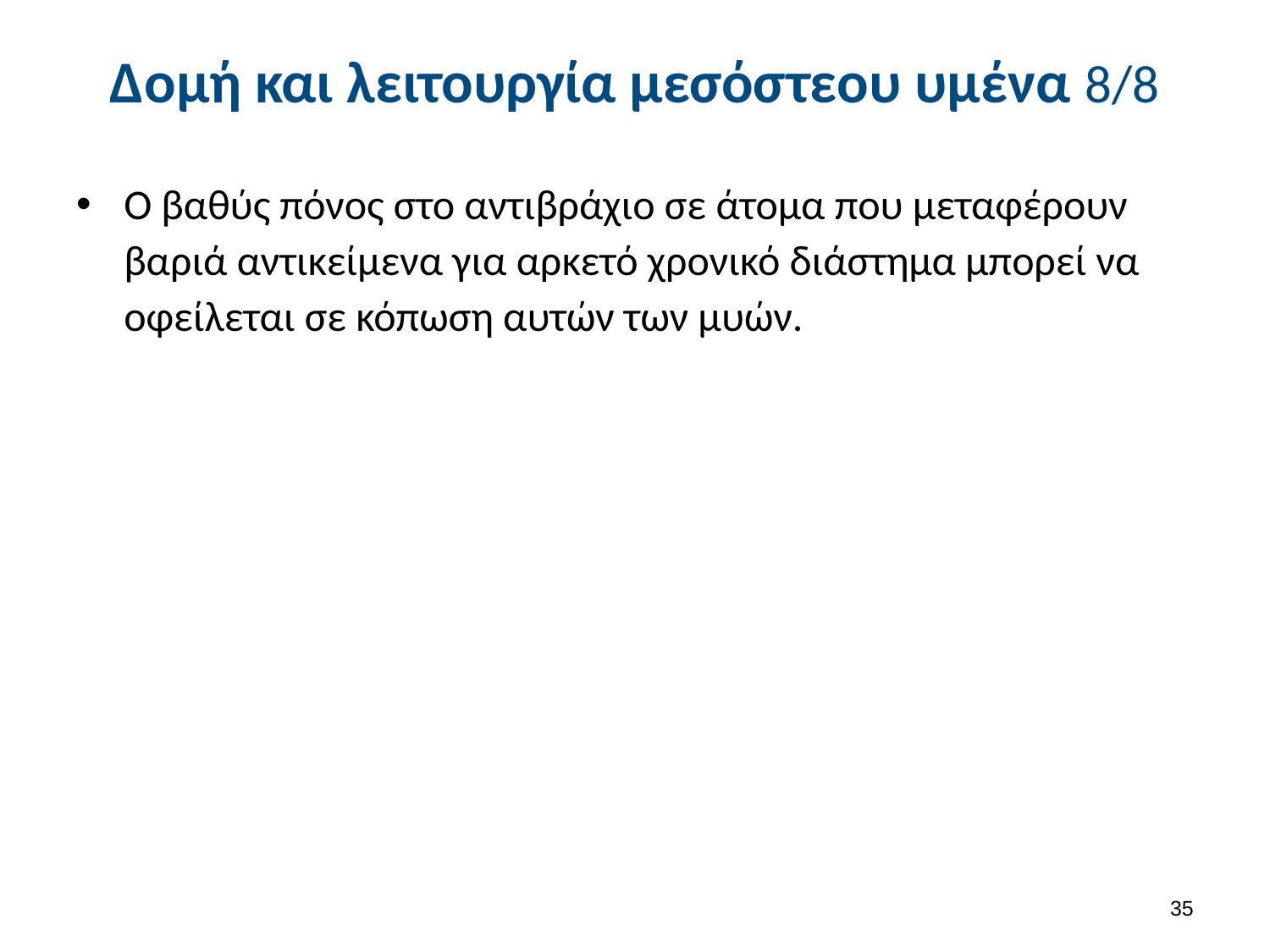

# Δομή και λειτουργία μεσόστεου υμένα 8/8
Ο βαθύς πόνος στο αντιβράχιο σε άτομα που μεταφέρουν βαριά αντικείμενα για αρκετό χρονικό διάστημα μπορεί να οφείλεται σε κόπωση αυτών των μυών.

35